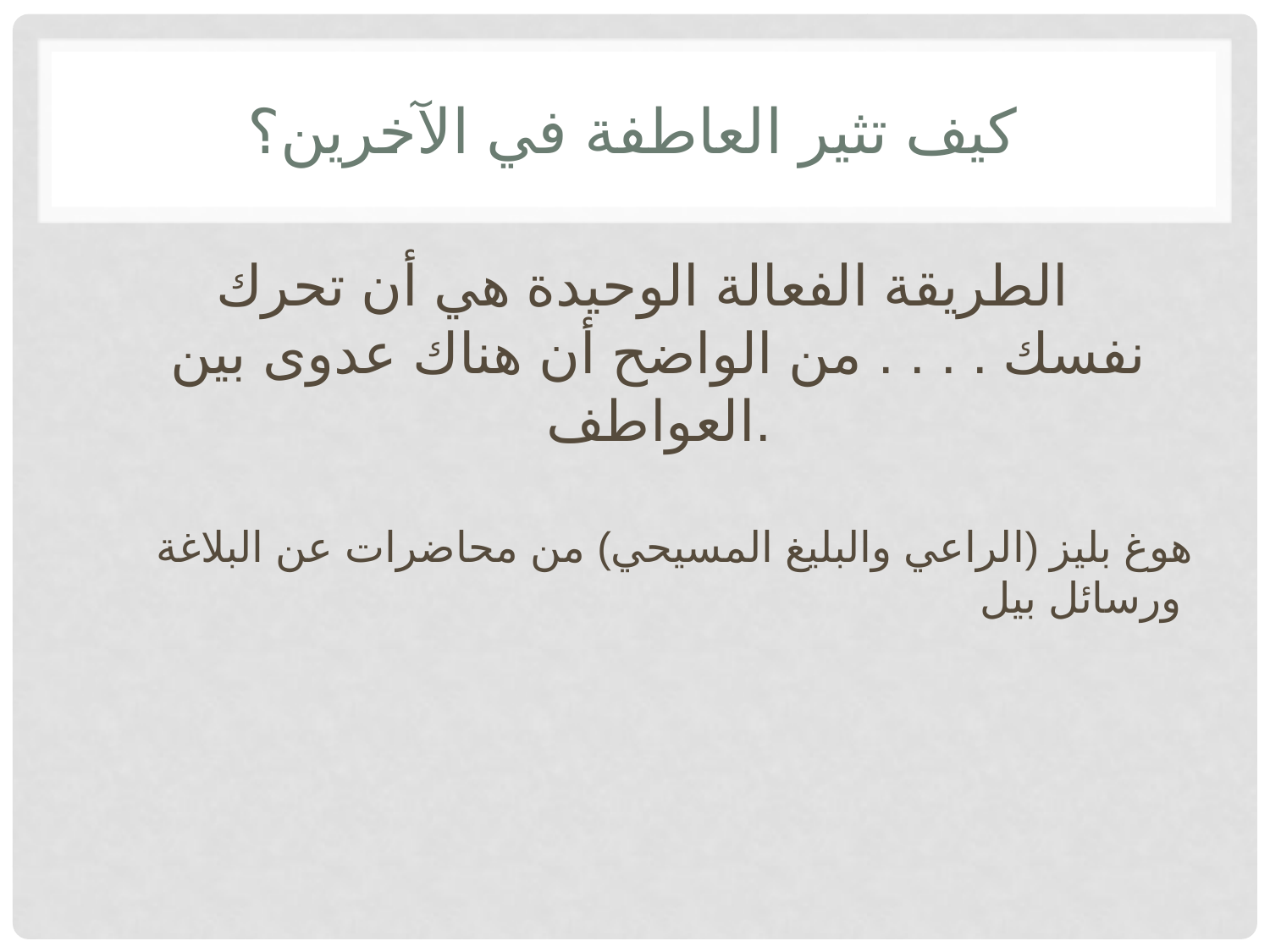

# كيف تثير العاطفة في الآخرين؟
الطريقة الفعالة الوحيدة هي أن تحرك نفسك . . . . من الواضح أن هناك عدوى بين العواطف.

هوغ بليز (الراعي والبليغ المسيحي) من محاضرات عن البلاغة ورسائل بيل